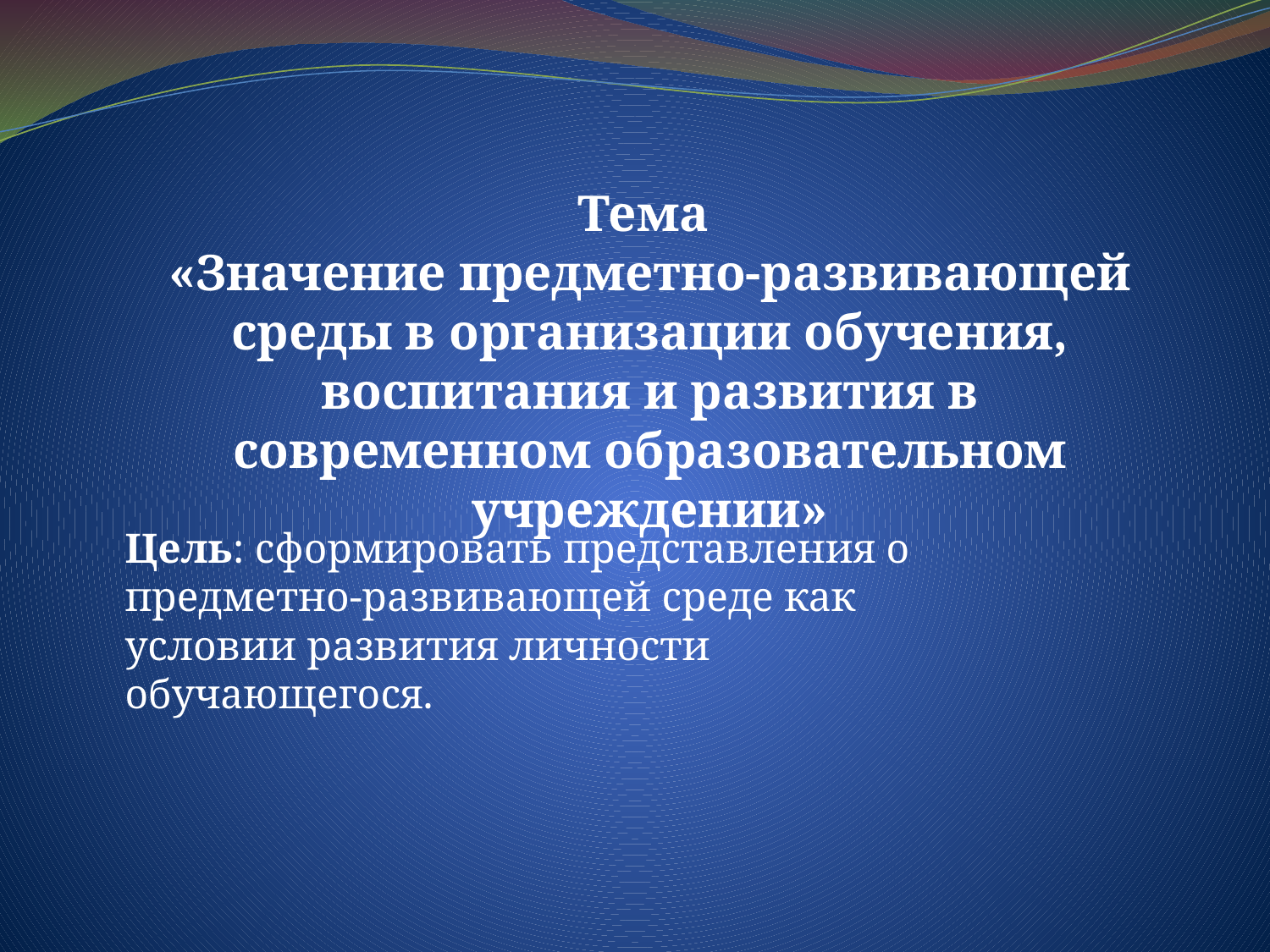

#
Тема
«Значение предметно-развивающей среды в организации обучения, воспитания и развития в современном образовательном учреждении»
Цель: сформировать представления о предметно-развивающей среде как  условии развития личности обучающегося.